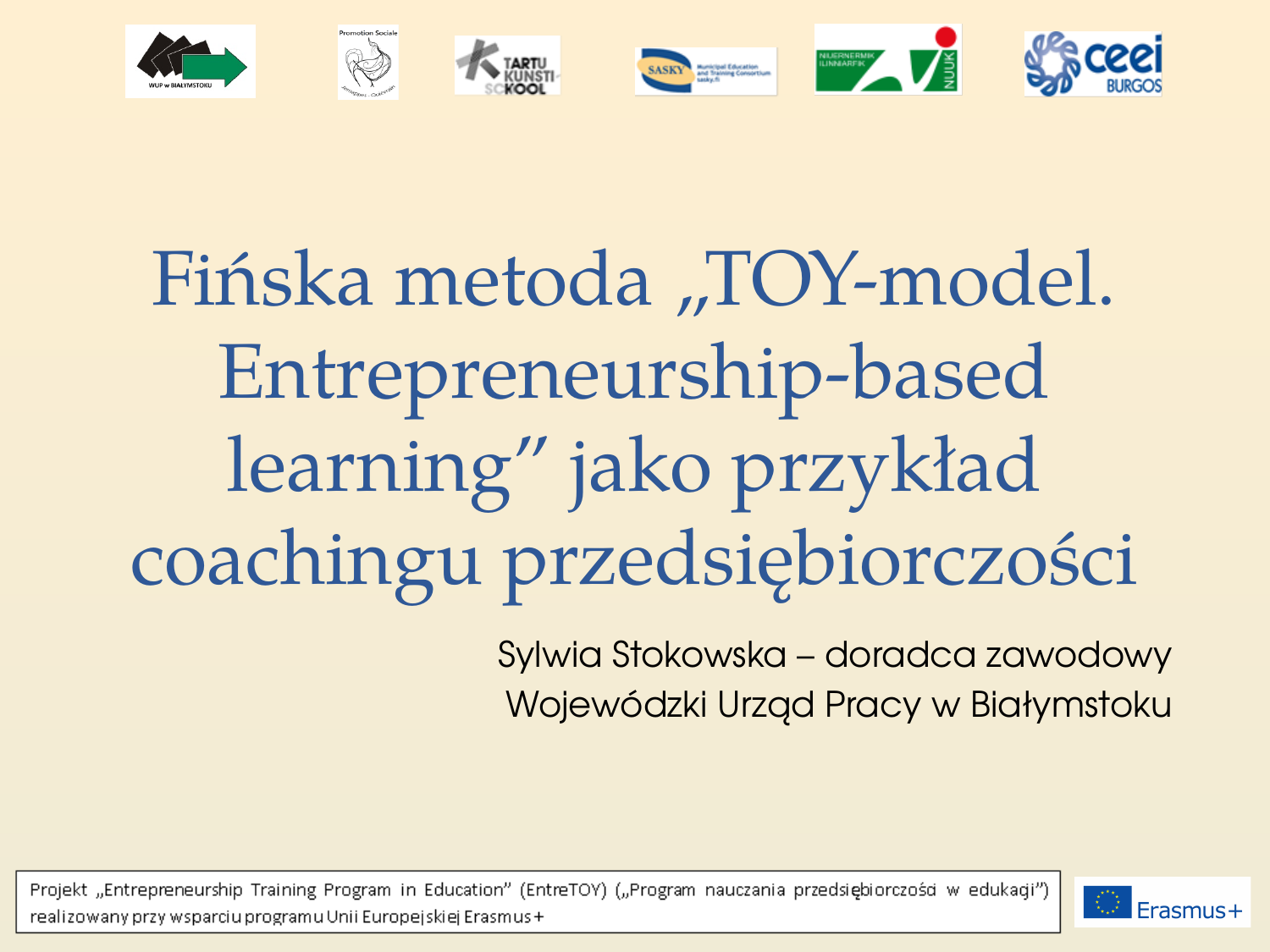

# Fińska metoda „TOY-model. Entrepreneurship-based learning” jako przykład coachingu przedsiębiorczości
Sylwia Stokowska – doradca zawodowy
Wojewódzki Urząd Pracy w Białymstoku